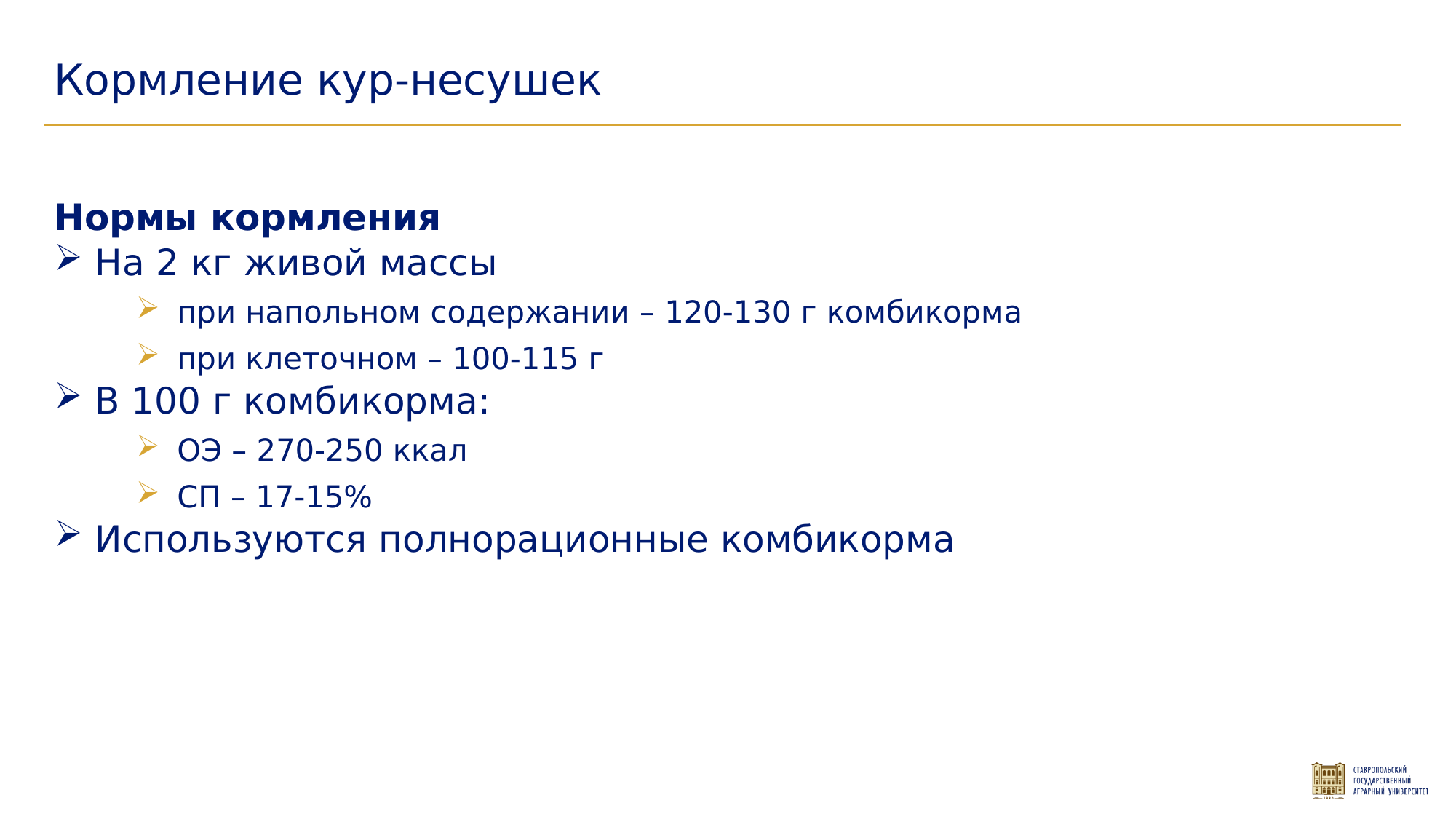

Кормление кур-несушек
Нормы кормления
На 2 кг живой массы
при напольном содержании – 120-130 г комбикорма
при клеточном – 100-115 г
В 100 г комбикорма:
ОЭ – 270-250 ккал
СП – 17-15%
Используются полнорационные комбикорма